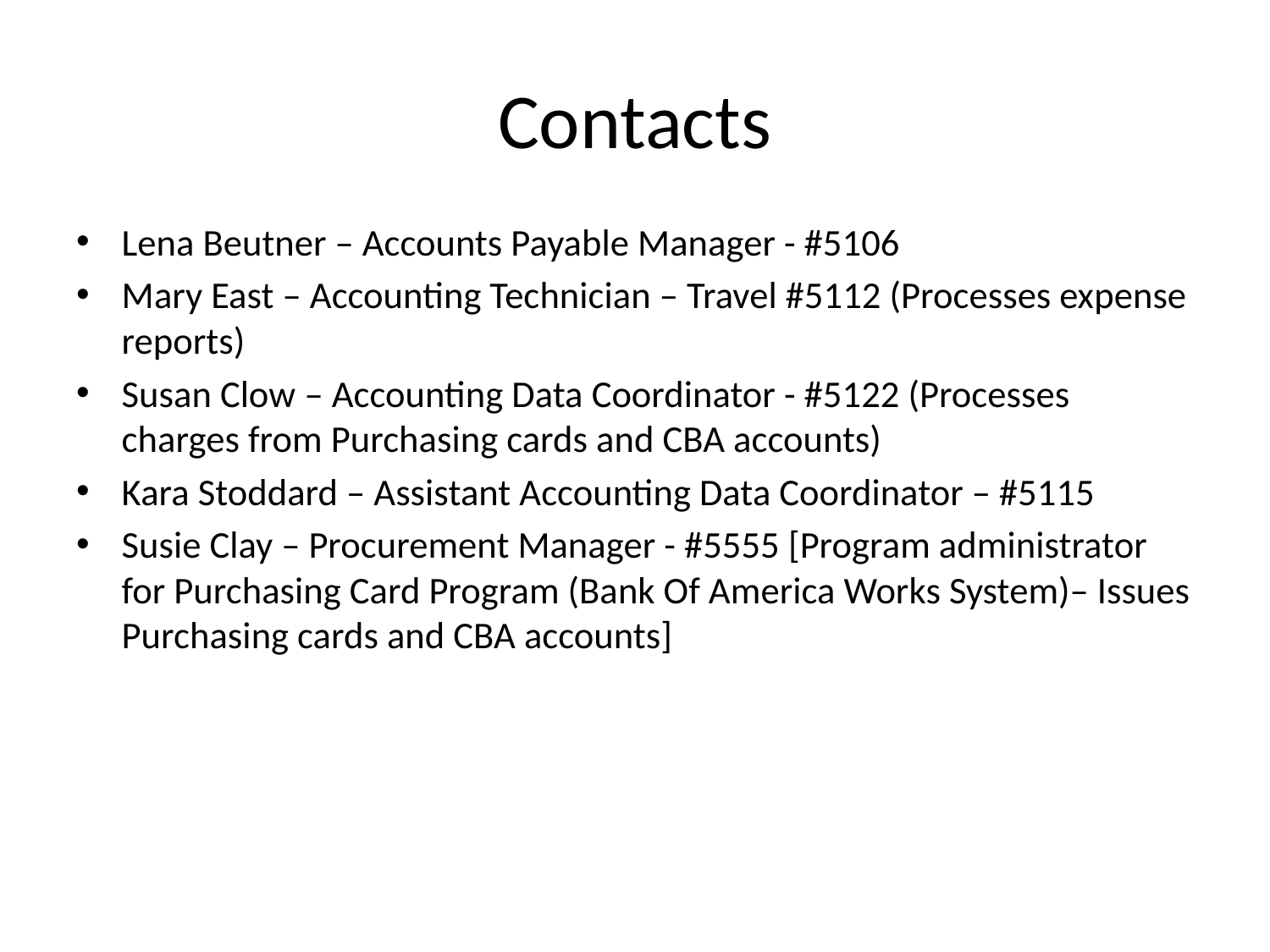

# Contacts

Lena Beutner – Accounts Payable Manager - #5106
Mary East – Accounting Technician – Travel #5112 (Processes expense reports)
Susan Clow – Accounting Data Coordinator - #5122 (Processes charges from Purchasing cards and CBA accounts)
Kara Stoddard – Assistant Accounting Data Coordinator – #5115
Susie Clay – Procurement Manager - #5555 [Program administrator for Purchasing Card Program (Bank Of America Works System)– Issues Purchasing cards and CBA accounts]